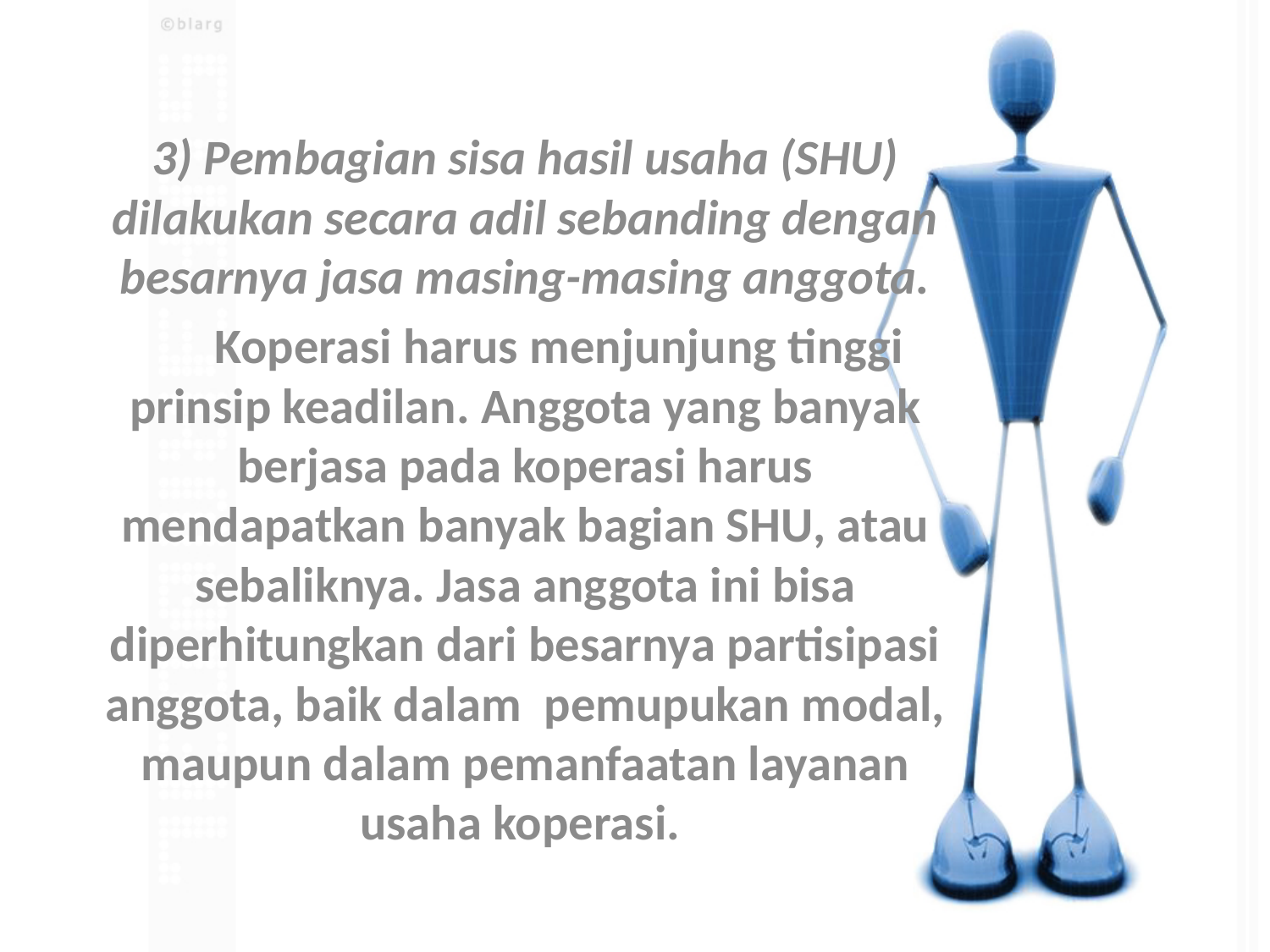

3) Pembagian sisa hasil usaha (SHU) dilakukan secara adil sebanding dengan besarnya jasa masing-masing anggota.
      Koperasi harus menjunjung tinggi prinsip keadilan. Anggota yang banyak berjasa pada koperasi harus mendapatkan banyak bagian SHU, atau sebaliknya. Jasa anggota ini bisa diperhitungkan dari besarnya partisipasi anggota, baik dalam  pemupukan modal, maupun dalam pemanfaatan layanan usaha koperasi.